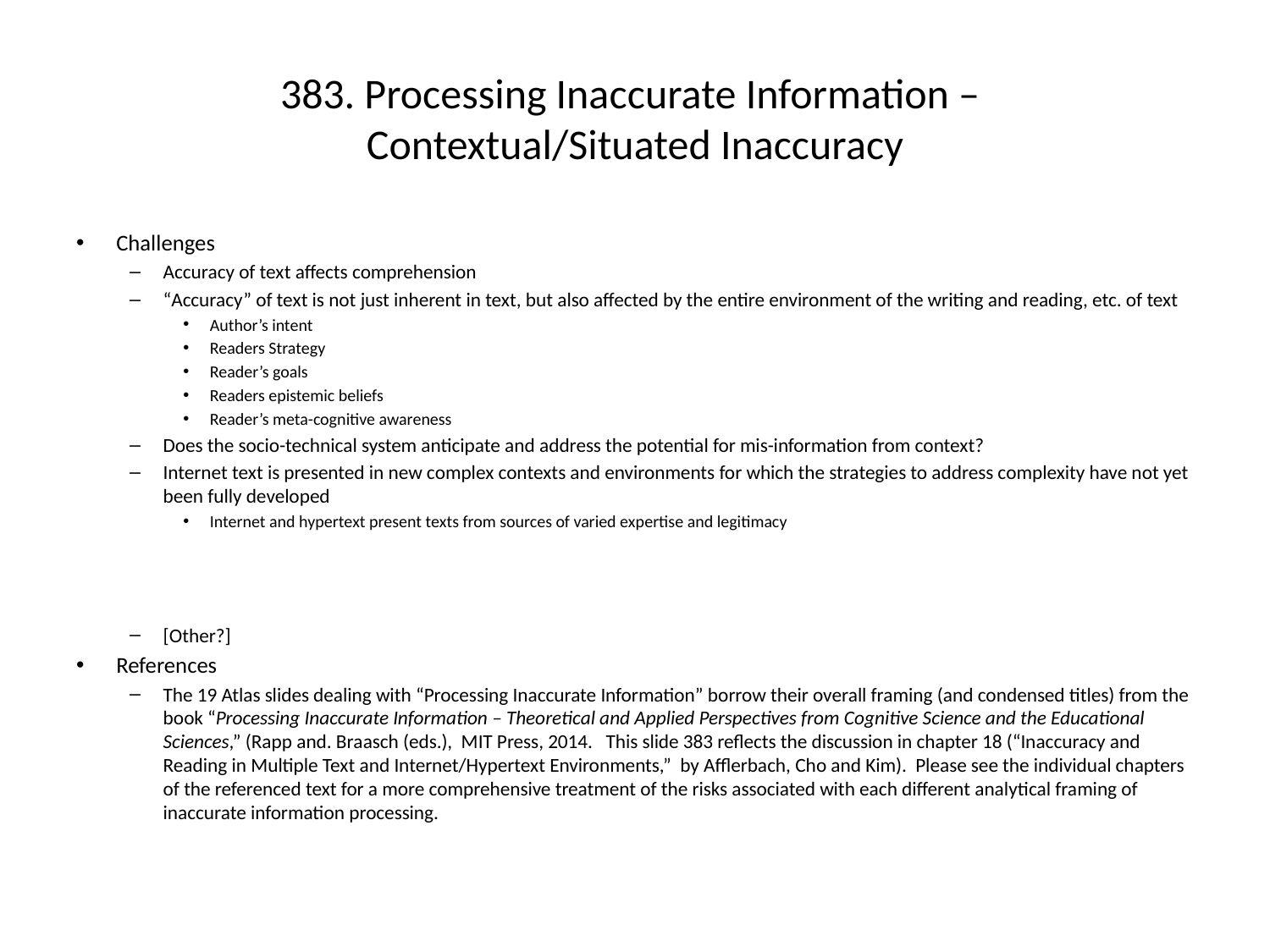

# 383. Processing Inaccurate Information – Contextual/Situated Inaccuracy
Challenges
Accuracy of text affects comprehension
“Accuracy” of text is not just inherent in text, but also affected by the entire environment of the writing and reading, etc. of text
Author’s intent
Readers Strategy
Reader’s goals
Readers epistemic beliefs
Reader’s meta-cognitive awareness
Does the socio-technical system anticipate and address the potential for mis-information from context?
Internet text is presented in new complex contexts and environments for which the strategies to address complexity have not yet been fully developed
Internet and hypertext present texts from sources of varied expertise and legitimacy

[Other?]
References
The 19 Atlas slides dealing with “Processing Inaccurate Information” borrow their overall framing (and condensed titles) from the book “Processing Inaccurate Information – Theoretical and Applied Perspectives from Cognitive Science and the Educational Sciences,” (Rapp and. Braasch (eds.),  MIT Press, 2014.   This slide 383 reflects the discussion in chapter 18 (“Inaccuracy and Reading in Multiple Text and Internet/Hypertext Environments,”  by Afflerbach, Cho and Kim).  Please see the individual chapters of the referenced text for a more comprehensive treatment of the risks associated with each different analytical framing of inaccurate information processing.